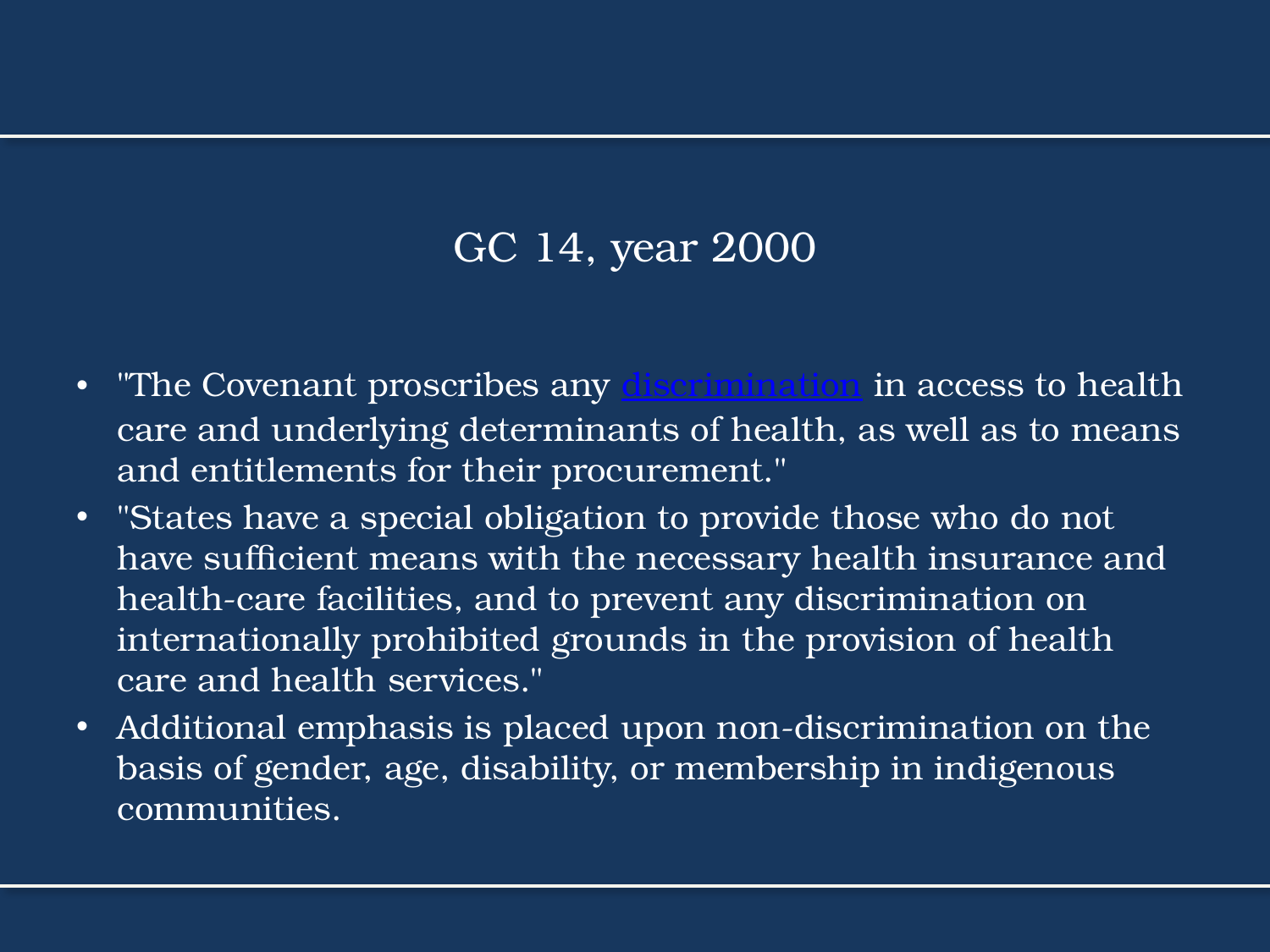

# GC 14, year 2000
"The Covenant proscribes any discrimination in access to health care and underlying determinants of health, as well as to means and entitlements for their procurement."
"States have a special obligation to provide those who do not have sufficient means with the necessary health insurance and health-care facilities, and to prevent any discrimination on internationally prohibited grounds in the provision of health care and health services."
Additional emphasis is placed upon non-discrimination on the basis of gender, age, disability, or membership in indigenous communities.